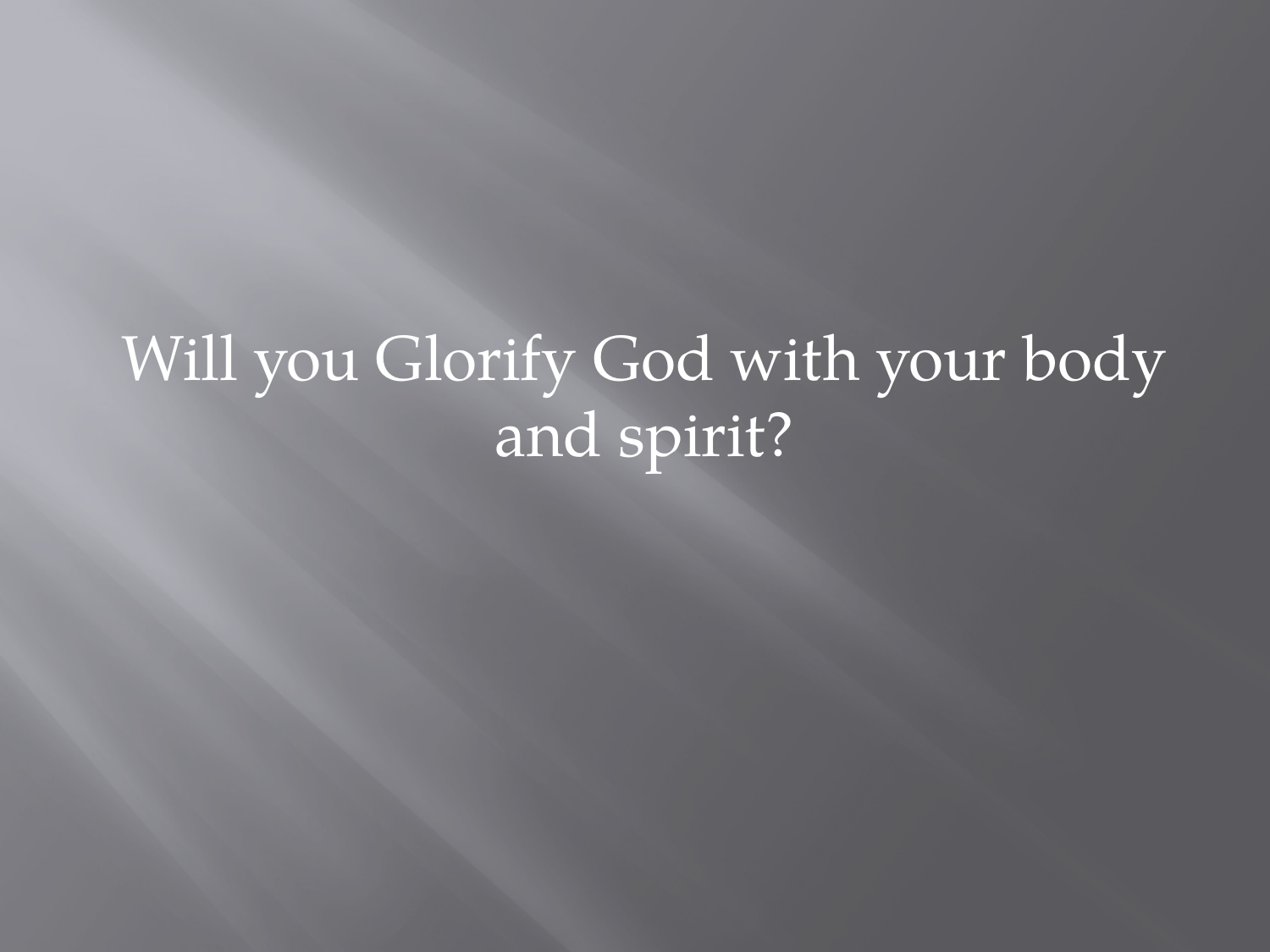

#

Will you Glorify God with your body and spirit?